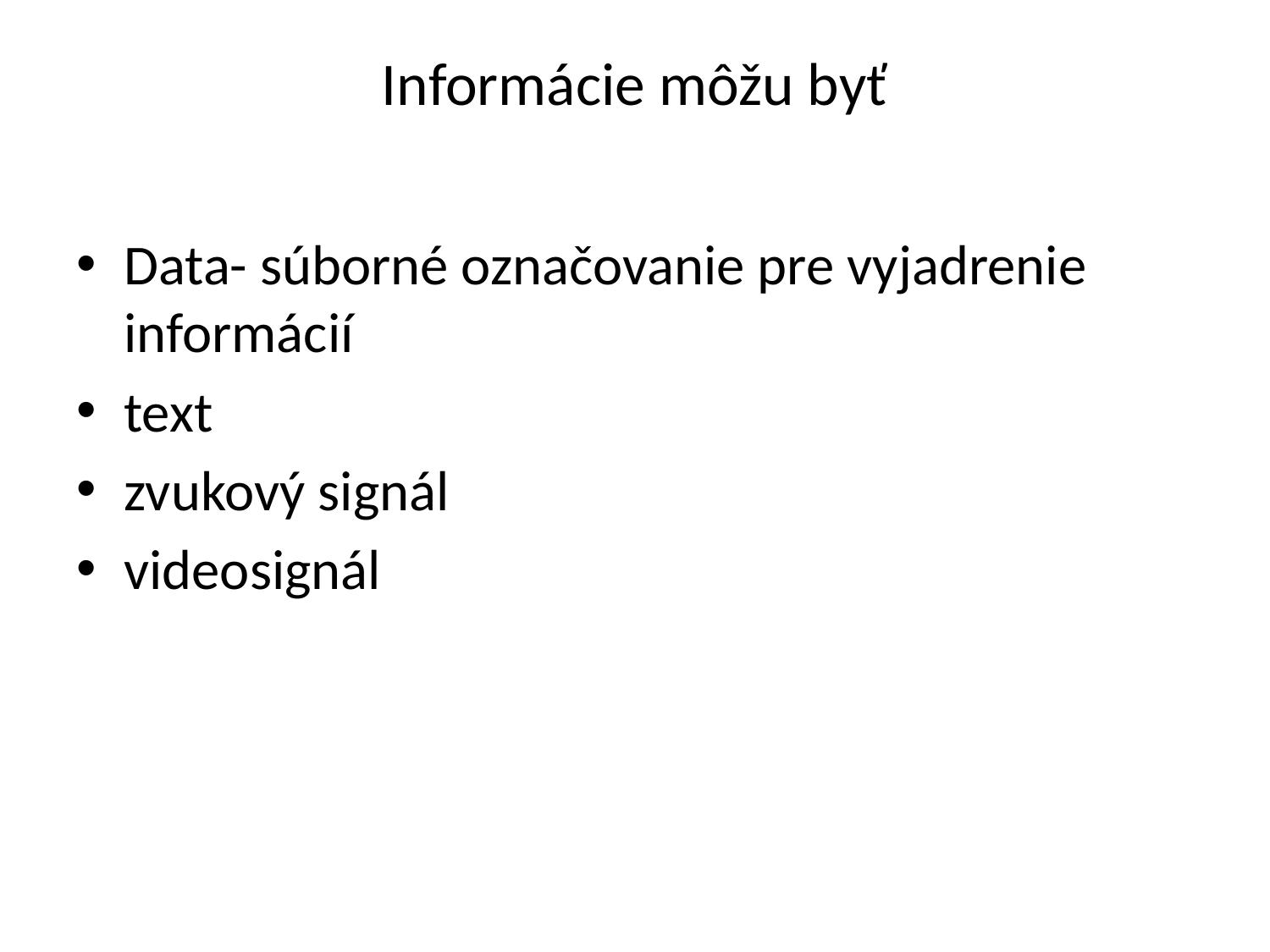

# Informácie môžu byť
Data- súborné označovanie pre vyjadrenie informácií
text
zvukový signál
videosignál